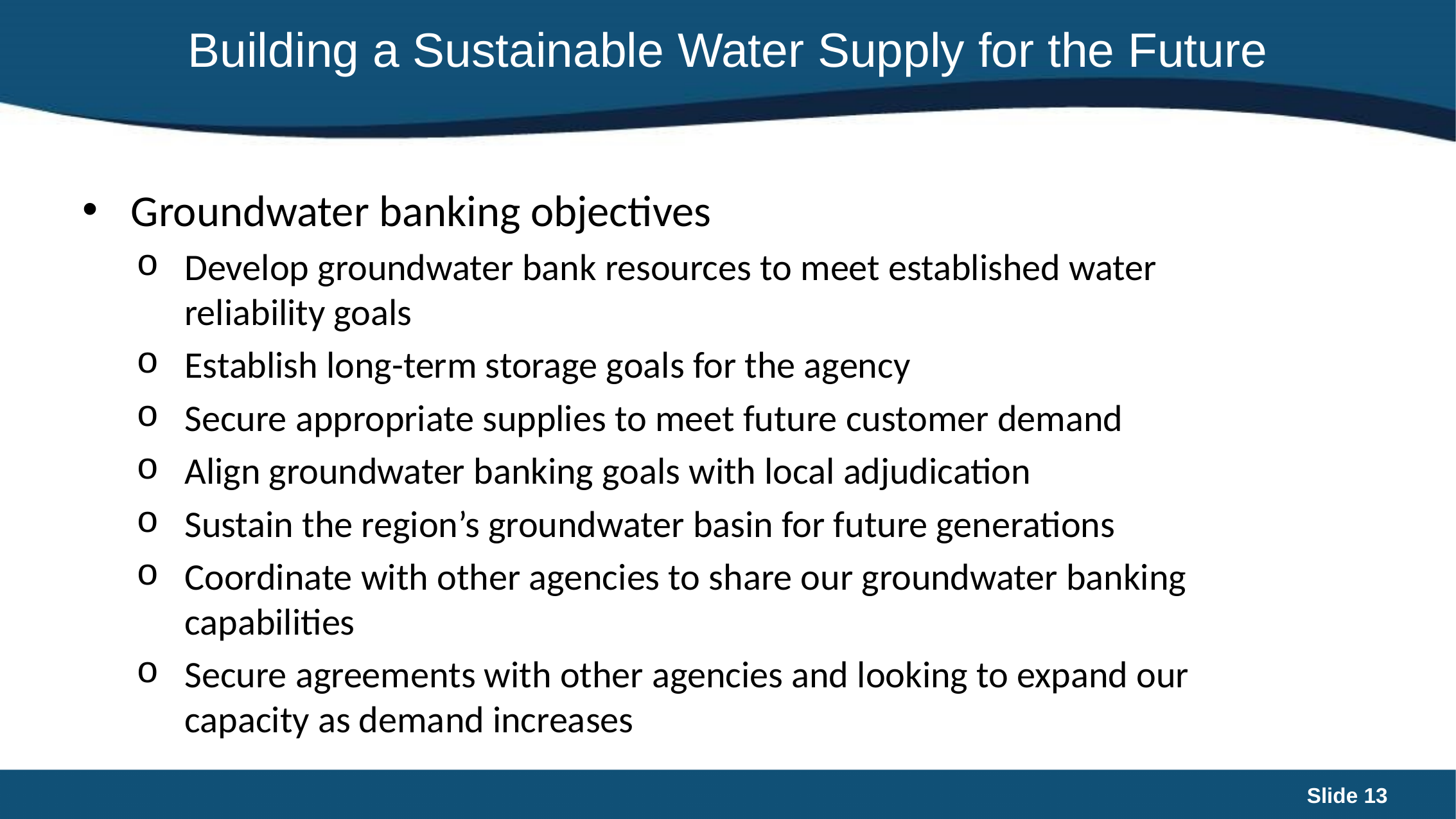

# Building a Sustainable Water Supply for the Future
Groundwater banking objectives
Develop groundwater bank resources to meet established water reliability goals
Establish long-term storage goals for the agency
Secure appropriate supplies to meet future customer demand
Align groundwater banking goals with local adjudication
Sustain the region’s groundwater basin for future generations
Coordinate with other agencies to share our groundwater banking capabilities
Secure agreements with other agencies and looking to expand our capacity as demand increases